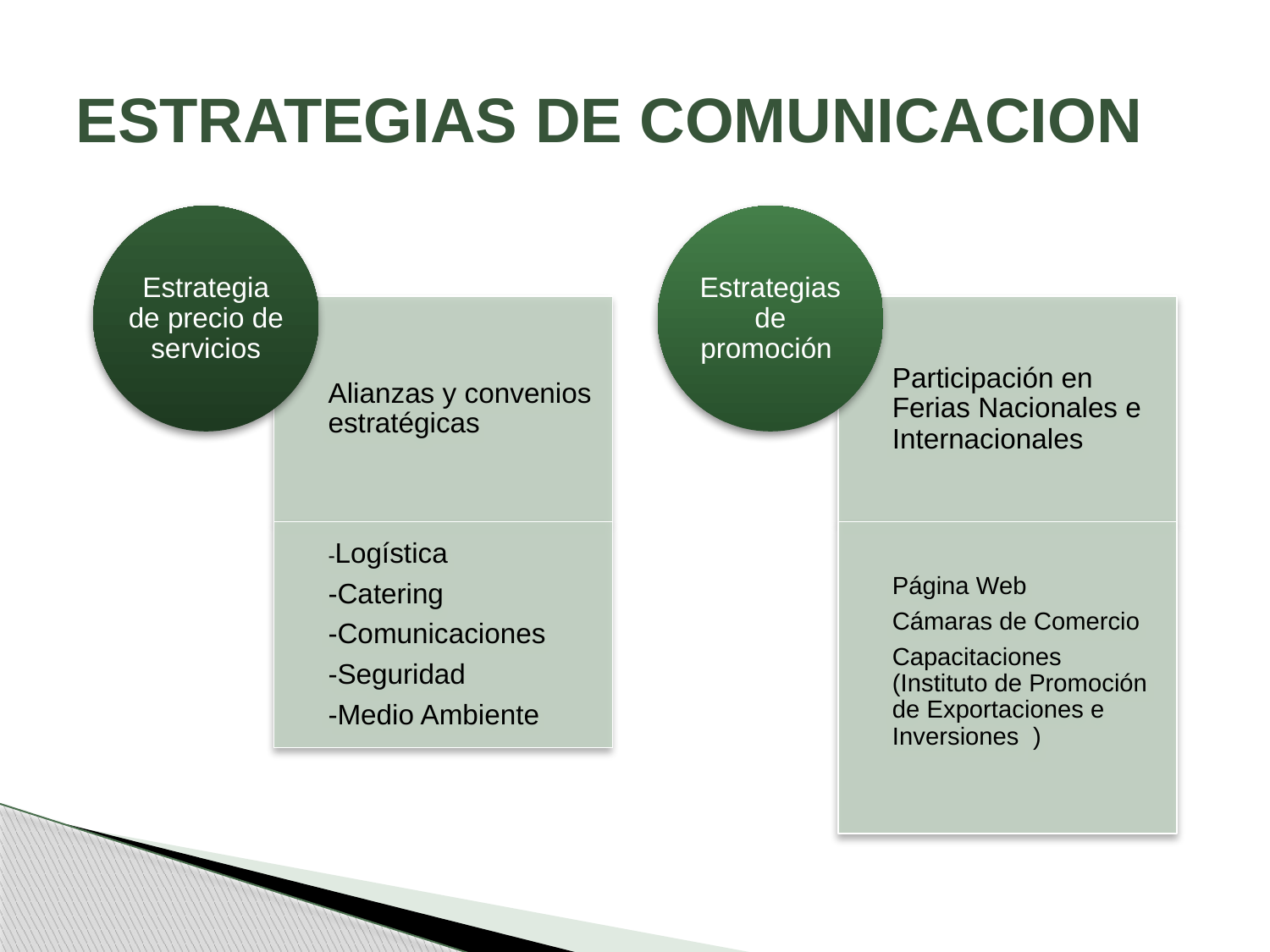

# ESTRATEGIAS DE COMUNICACION
Alianzas y convenios estratégicas
-Logística
-Catering
-Comunicaciones
-Seguridad
-Medio Ambiente
Estrategia de precio de servicios
Participación en Ferias Nacionales e Internacionales
Página Web
Cámaras de Comercio
Capacitaciones (Instituto de Promoción de Exportaciones e Inversiones  )

Estrategias de promoción